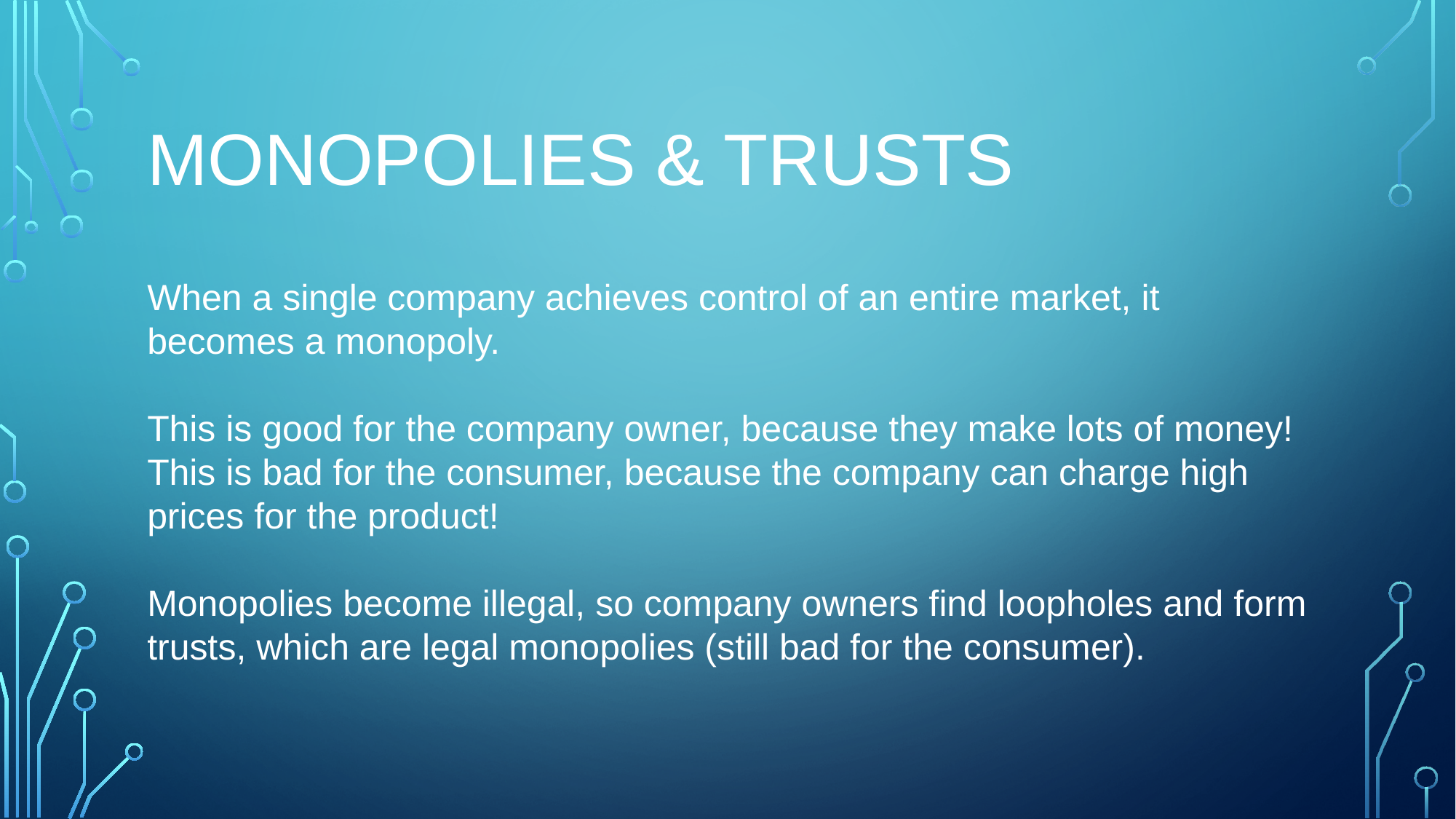

# Monopolies & trusts
When a single company achieves control of an entire market, it becomes a monopoly.

This is good for the company owner, because they make lots of money!
This is bad for the consumer, because the company can charge high prices for the product!

Monopolies become illegal, so company owners find loopholes and form trusts, which are legal monopolies (still bad for the consumer).